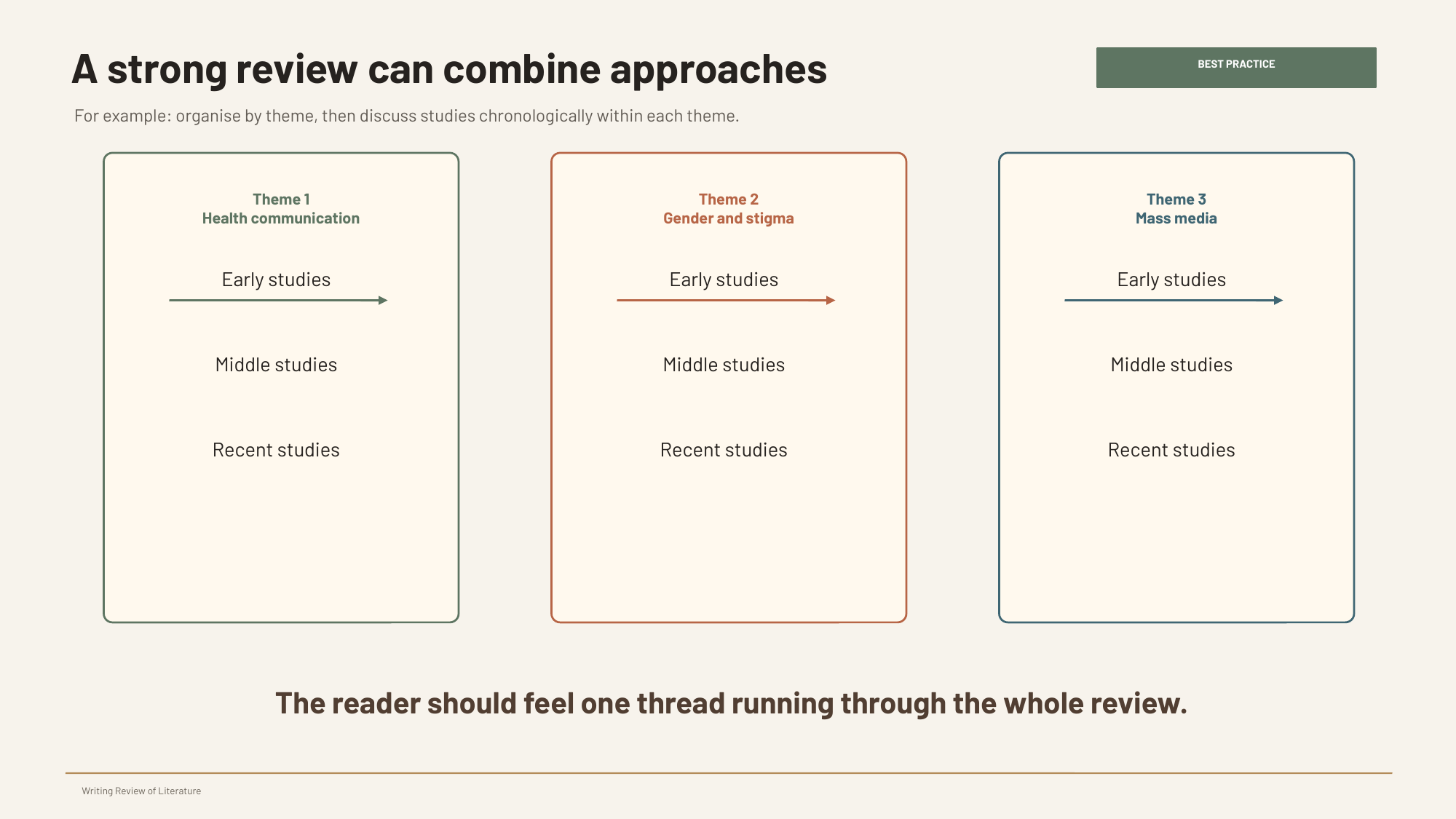

A strong review can combine approaches

BEST PRACTICE
For example: organise by theme, then discuss studies chronologically within each theme.

Theme 1
Health communication
Theme 2
Gender and stigma
Theme 3
Mass media
Early studies
Early studies
Early studies

Middle studies
Middle studies
Middle studies
Recent studies
Recent studies
Recent studies
The reader should feel one thread running through the whole review.
9